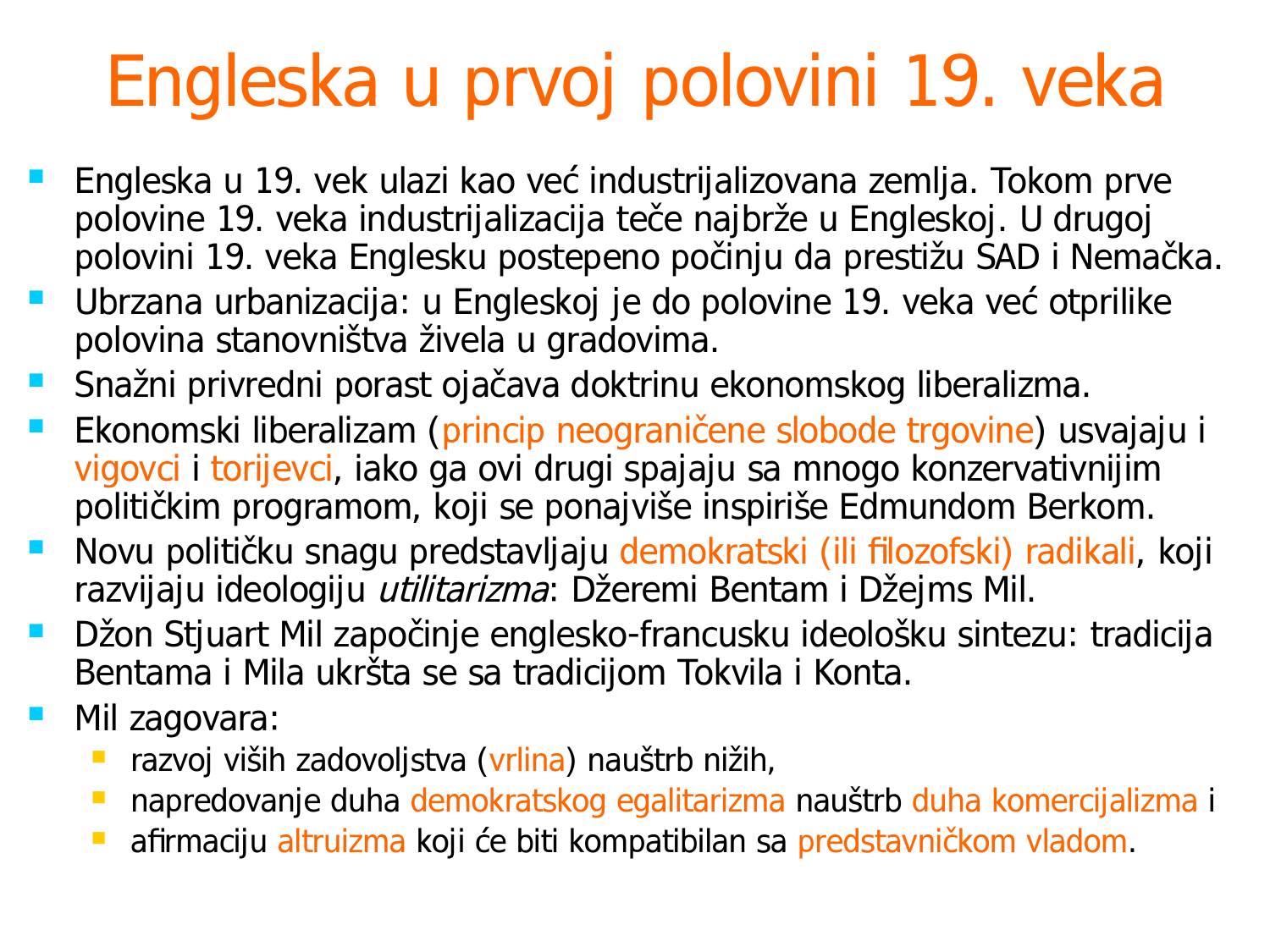

# Engleska u prvoj polovini 19. veka
Engleska u 19. vek ulazi kao već industrijalizovana zemlja. Tokom prve polovine 19. veka industrijalizacija teče najbrže u Engleskoj. U drugoj polovini 19. veka Englesku postepeno počinju da prestižu SAD i Nemačka.
Ubrzana urbanizacija: u Engleskoj je do polovine 19. veka već otprilike polovina stanovništva živela u gradovima.
Snažni privredni porast ojačava doktrinu ekonomskog liberalizma.
Ekonomski liberalizam (princip neograničene slobode trgovine) usvajaju i vigovci i torijevci, iako ga ovi drugi spajaju sa mnogo konzervativnijim političkim programom, koji se ponajviše inspiriše Edmundom Berkom.
Novu političku snagu predstavljaju demokratski (ili filozofski) radikali, koji razvijaju ideologiju utilitarizma: Džeremi Bentam i Džejms Mil.
Džon Stjuart Mil započinje englesko-francusku ideološku sintezu: tradicija Bentama i Mila ukršta se sa tradicijom Tokvila i Konta.
Mil zagovara:
razvoj viših zadovoljstva (vrlina) nauštrb nižih,
napredovanje duha demokratskog egalitarizma nauštrb duha komercijalizma i
afirmaciju altruizma koji će biti kompatibilan sa predstavničkom vladom.